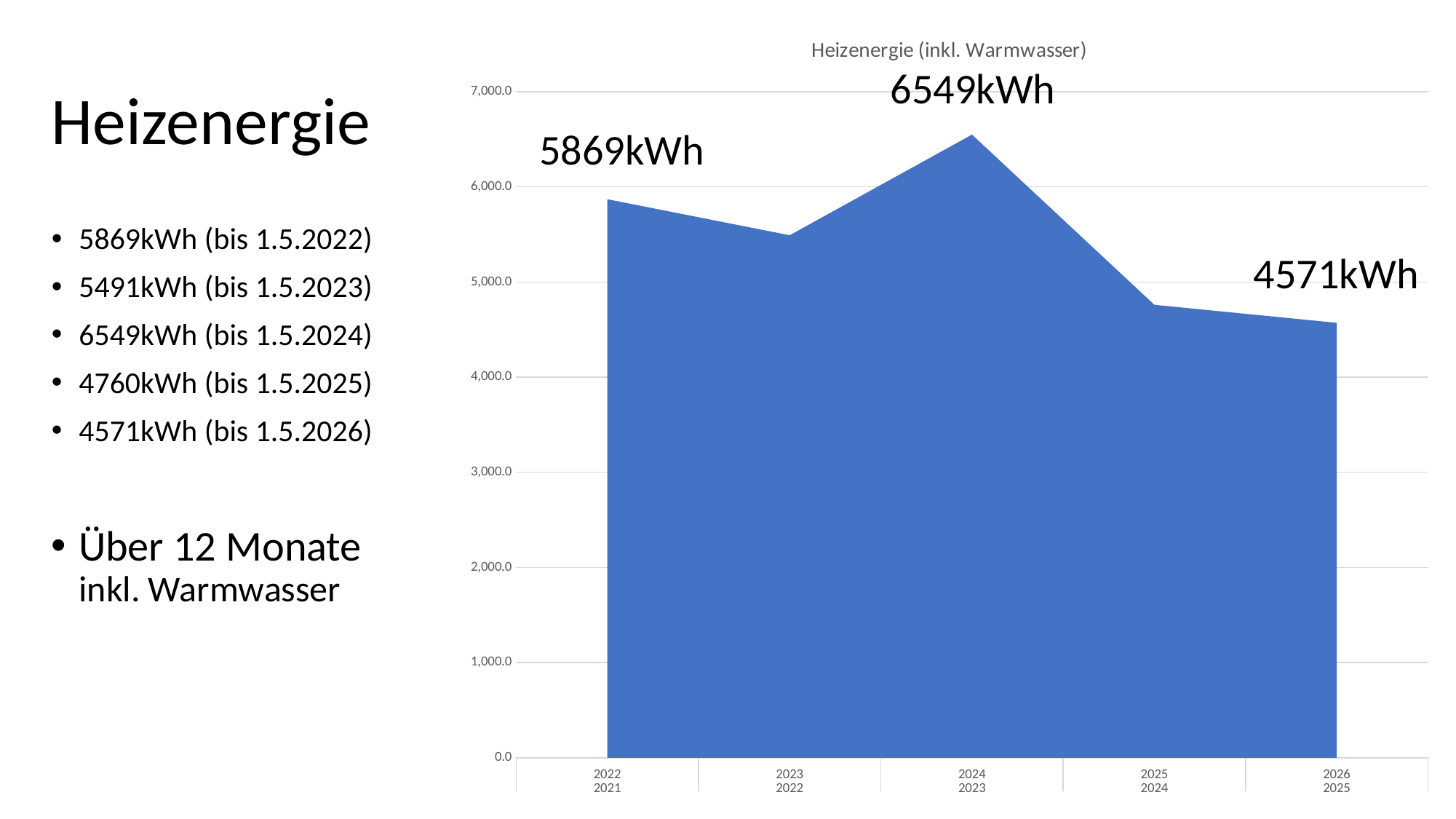

### Chart: Heizenergie (inkl. Warmwasser)

| Category |  |
|---|---|
| 2022 | 5869.8 |
| 2023 | 5491.09 |
| 2024 | 6549.012 |
| 2025 | 4760.164 |
| 2026 | 4571.0 |
# Heizenergie
6549kWh
5869kWh

5869kWh (bis 1.5.2022)
5491kWh (bis 1.5.2023)
6549kWh (bis 1.5.2024)
4760kWh (bis 1.5.2025)
4571kWh (bis 1.5.2026)

Über 12 Monate inkl. Warmwasser

4571kWh